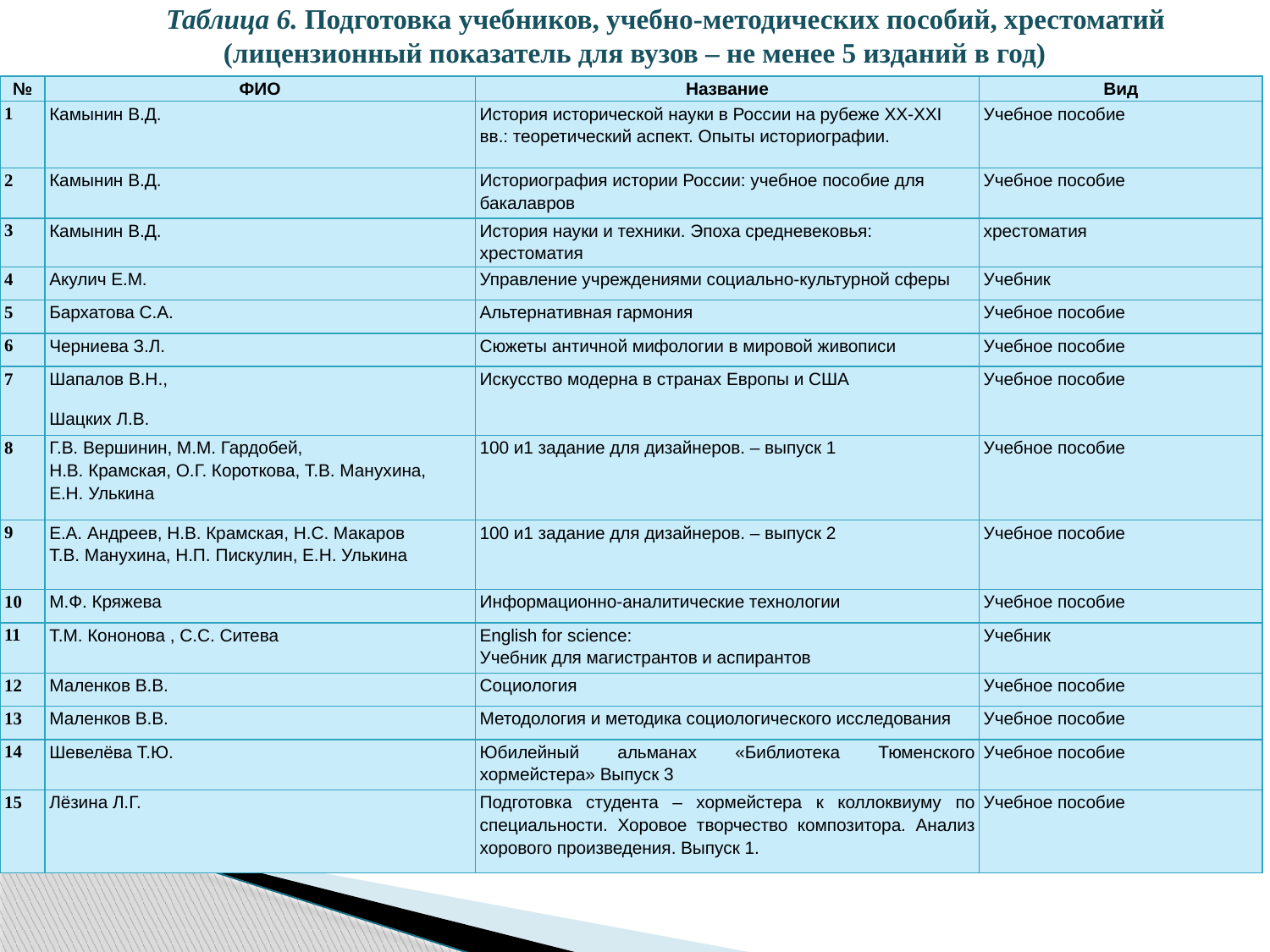

Таблица 6. Подготовка учебников, учебно-методических пособий, хрестоматий (лицензионный показатель для вузов – не менее 5 изданий в год)
| № | ФИО | Название | Вид |
| --- | --- | --- | --- |
| 1 | Камынин В.Д. | История исторической науки в России на рубеже XX-XXI вв.: теоретический аспект. Опыты историографии. | Учебное пособие |
| 2 | Камынин В.Д. | Историография истории России: учебное пособие для бакалавров | Учебное пособие |
| 3 | Камынин В.Д. | История науки и техники. Эпоха средневековья: хрестоматия | хрестоматия |
| 4 | Акулич Е.М. | Управление учреждениями социально-культурной сферы | Учебник |
| 5 | Бархатова С.А. | Альтернативная гармония | Учебное пособие |
| 6 | Черниева З.Л. | Сюжеты античной мифологии в мировой живописи | Учебное пособие |
| 7 | Шапалов В.Н., Шацких Л.В. | Искусство модерна в странах Европы и США | Учебное пособие |
| 8 | Г.В. Вершинин, М.М. Гардобей, Н.В. Крамская, О.Г. Короткова, Т.В. Манухина, Е.Н. Улькина | 100 и1 задание для дизайнеров. – выпуск 1 | Учебное пособие |
| 9 | Е.А. Андреев, Н.В. Крамская, Н.С. Макаров Т.В. Манухина, Н.П. Пискулин, Е.Н. Улькина | 100 и1 задание для дизайнеров. – выпуск 2 | Учебное пособие |
| 10 | М.Ф. Кряжева | Информационно-аналитические технологии | Учебное пособие |
| 11 | Т.М. Кононова , С.С. Ситева | English for science: Учебник для магистрантов и аспирантов | Учебник |
| 12 | Маленков В.В. | Социология | Учебное пособие |
| 13 | Маленков В.В. | Методология и методика социологического исследования | Учебное пособие |
| 14 | Шевелёва Т.Ю. | Юбилейный альманах «Библиотека Тюменского хормейстера» Выпуск 3 | Учебное пособие |
| 15 | Лёзина Л.Г. | Подготовка студента – хормейстера к коллоквиуму по специальности. Хоровое творчество композитора. Анализ хорового произведения. Выпуск 1. | Учебное пособие |